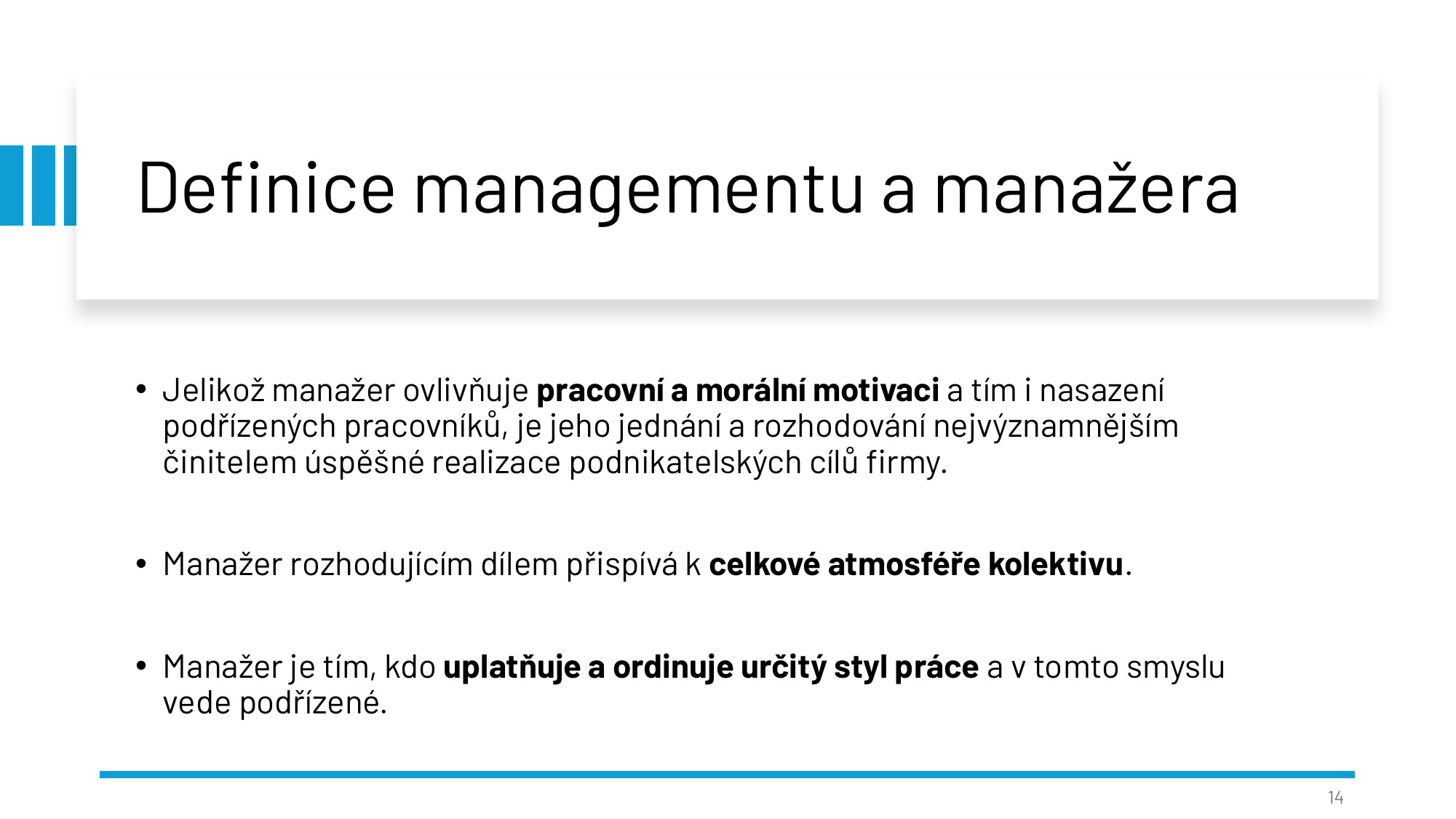

# Definice managementu a manažera

Jelikož manažer ovlivňuje pracovní a morální motivaci a tím i nasazení podřízených pracovníků, je jeho jednání a rozhodování nejvýznamnějším činitelem úspěšné realizace podnikatelských cílů firmy.

Manažer rozhodujícím dílem přispívá k celkové atmosféře kolektivu.

Manažer je tím, kdo uplatňuje a ordinuje určitý styl práce a v tomto smyslu vede podřízené.
14